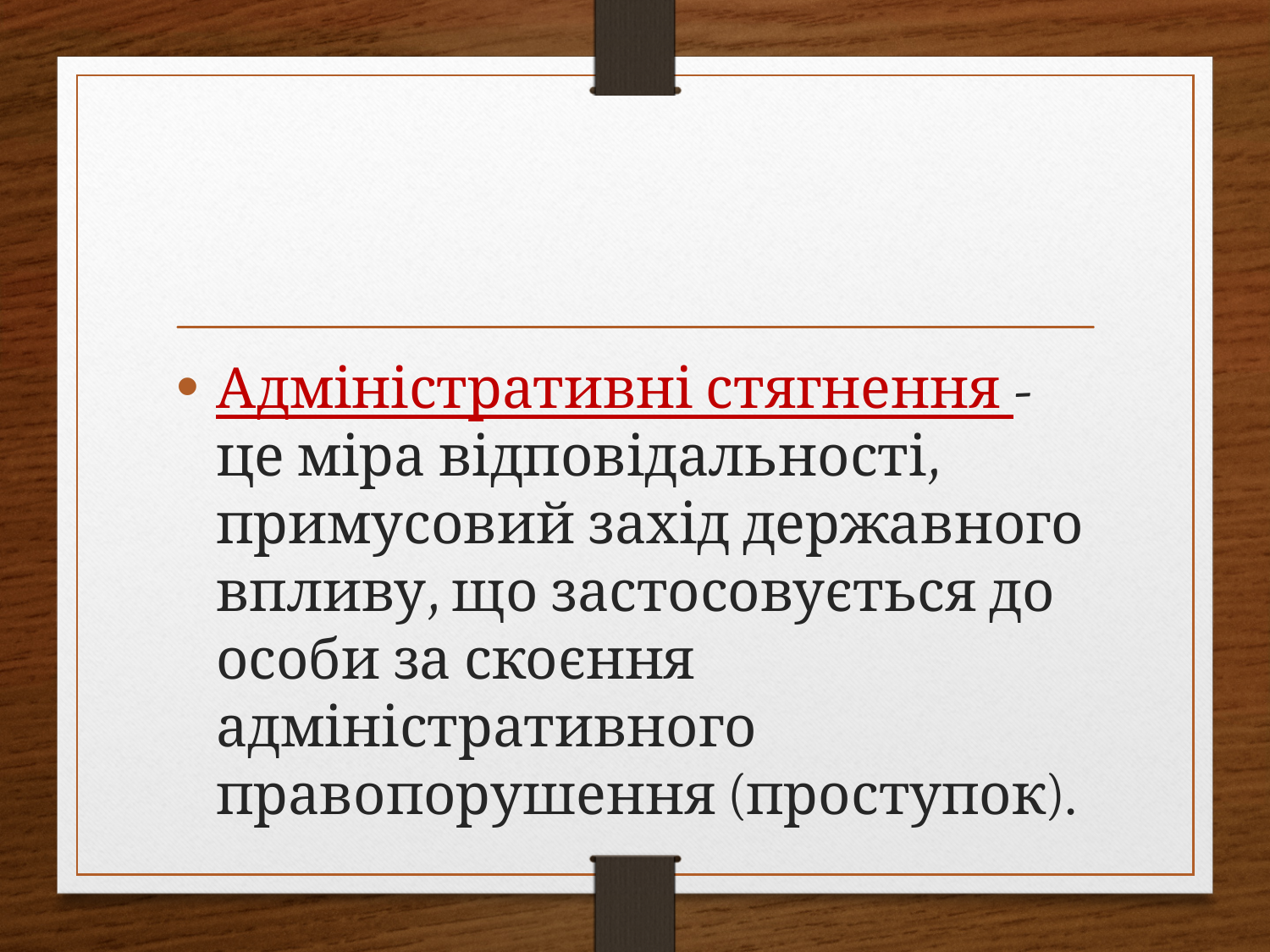

#
Адміністративні стягнення -це міра відповідальності, примусовий захід державного впливу, що застосовується до особи за скоєння адміністративного правопорушення (проступок).